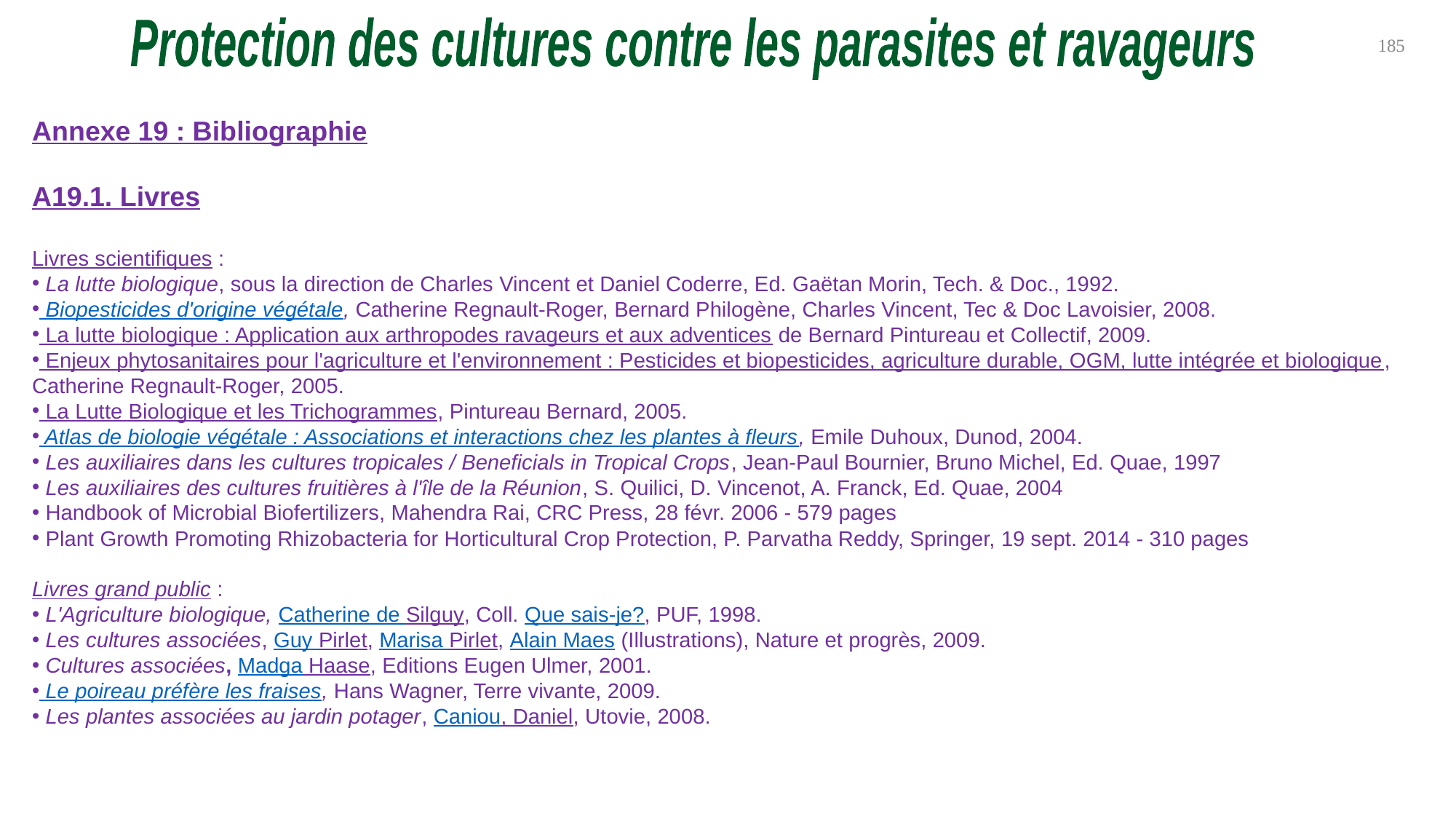

Protection des cultures contre les parasites et ravageurs
185
Annexe 19 : Bibliographie

A19.1. Livres

Livres scientifiques :
 La lutte biologique, sous la direction de Charles Vincent et Daniel Coderre, Ed. Gaëtan Morin, Tech. & Doc., 1992.
 Biopesticides d'origine végétale, Catherine Regnault-Roger, Bernard Philogène, Charles Vincent, Tec & Doc Lavoisier, 2008.
 La lutte biologique : Application aux arthropodes ravageurs et aux adventices de Bernard Pintureau et Collectif, 2009.
 Enjeux phytosanitaires pour l'agriculture et l'environnement : Pesticides et biopesticides, agriculture durable, OGM, lutte intégrée et biologique, Catherine Regnault-Roger, 2005.
 La Lutte Biologique et les Trichogrammes, Pintureau Bernard, 2005.
 Atlas de biologie végétale : Associations et interactions chez les plantes à fleurs, Emile Duhoux, Dunod, 2004.
 Les auxiliaires dans les cultures tropicales / Beneficials in Tropical Crops, Jean-Paul Bournier, Bruno Michel, Ed. Quae, 1997
 Les auxiliaires des cultures fruitières à l'île de la Réunion, S. Quilici, D. Vincenot, A. Franck, Ed. Quae, 2004
 Handbook of Microbial Biofertilizers, Mahendra Rai, CRC Press, 28 févr. 2006 - 579 pages
 Plant Growth Promoting Rhizobacteria for Horticultural Crop Protection, P. Parvatha Reddy, Springer, 19 sept. 2014 - 310 pages

Livres grand public :
 L'Agriculture biologique, Catherine de Silguy, Coll. Que sais-je?, PUF, 1998.
 Les cultures associées, Guy Pirlet, Marisa Pirlet, Alain Maes (Illustrations), Nature et progrès, 2009.
 Cultures associées, Madga Haase, Editions Eugen Ulmer, 2001.
 Le poireau préfère les fraises, Hans Wagner, Terre vivante, 2009.
 Les plantes associées au jardin potager, Caniou, Daniel, Utovie, 2008.